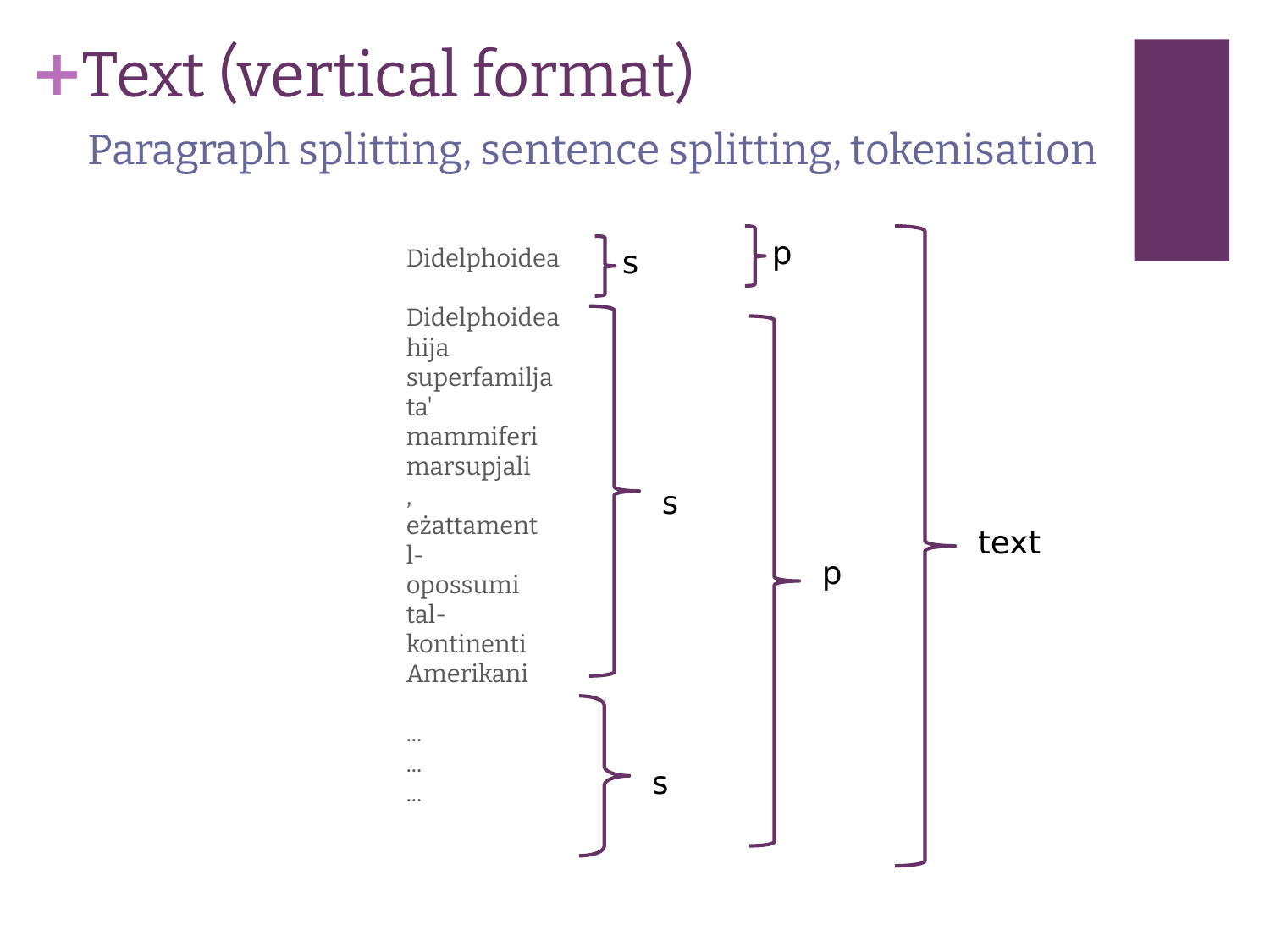

# Text (vertical format)
Paragraph splitting, sentence splitting, tokenisation

p

s
Didelphoidea

Didelphoidea
hija
superfamilja
ta'
mammiferi
marsupjali
,
eżattament
l-
opossumi
tal-
kontinenti
Amerikani

...
...
...

s
text
p

s